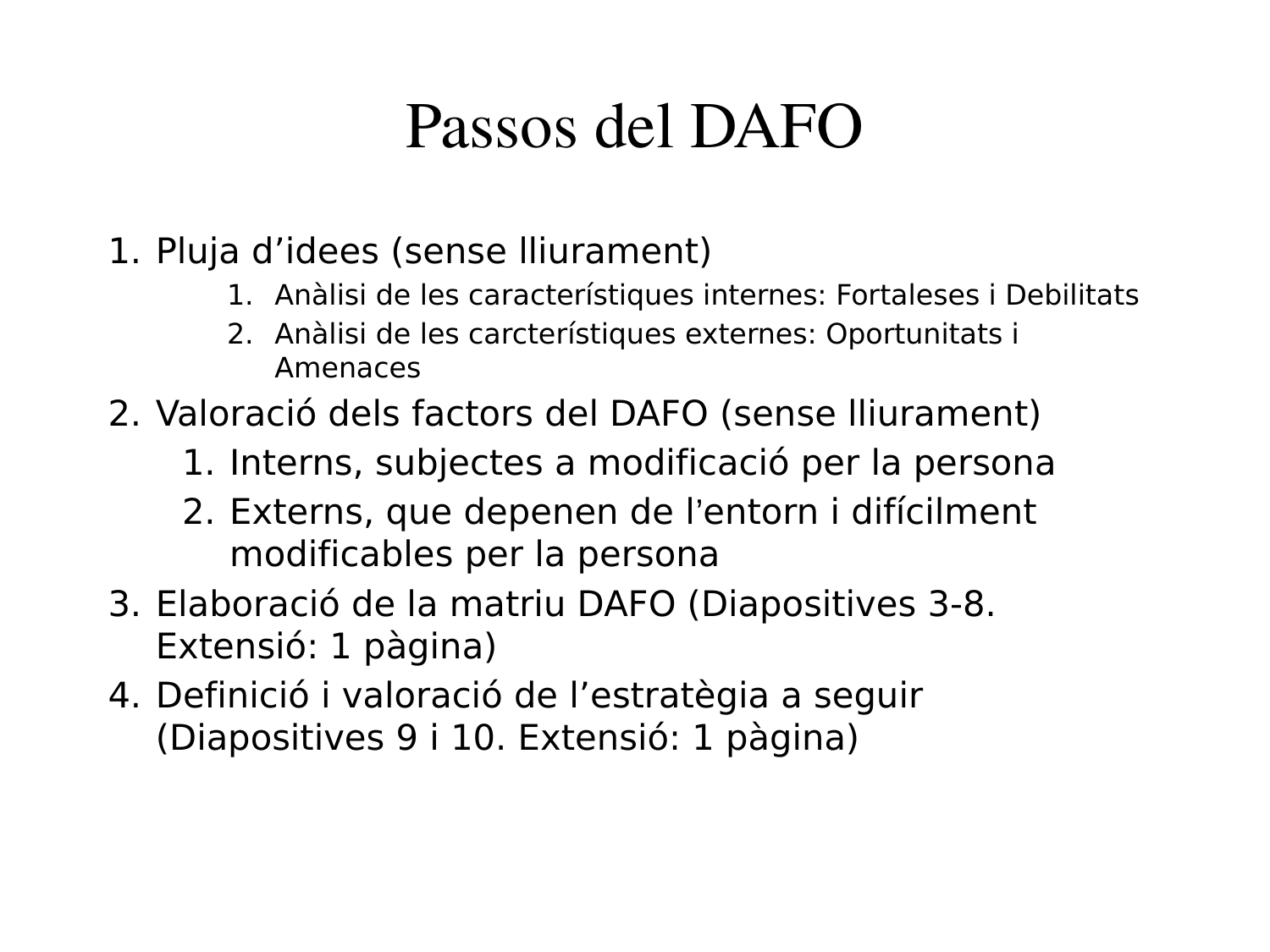

# Passos del DAFO
Pluja d’idees (sense lliurament)
Anàlisi de les característiques internes: Fortaleses i Debilitats
Anàlisi de les carcterístiques externes: Oportunitats i Amenaces
Valoració dels factors del DAFO (sense lliurament)
Interns, subjectes a modificació per la persona
Externs, que depenen de l’entorn i difícilment modificables per la persona
Elaboració de la matriu DAFO (Diapositives 3-8. Extensió: 1 pàgina)
Definició i valoració de l’estratègia a seguir (Diapositives 9 i 10. Extensió: 1 pàgina)